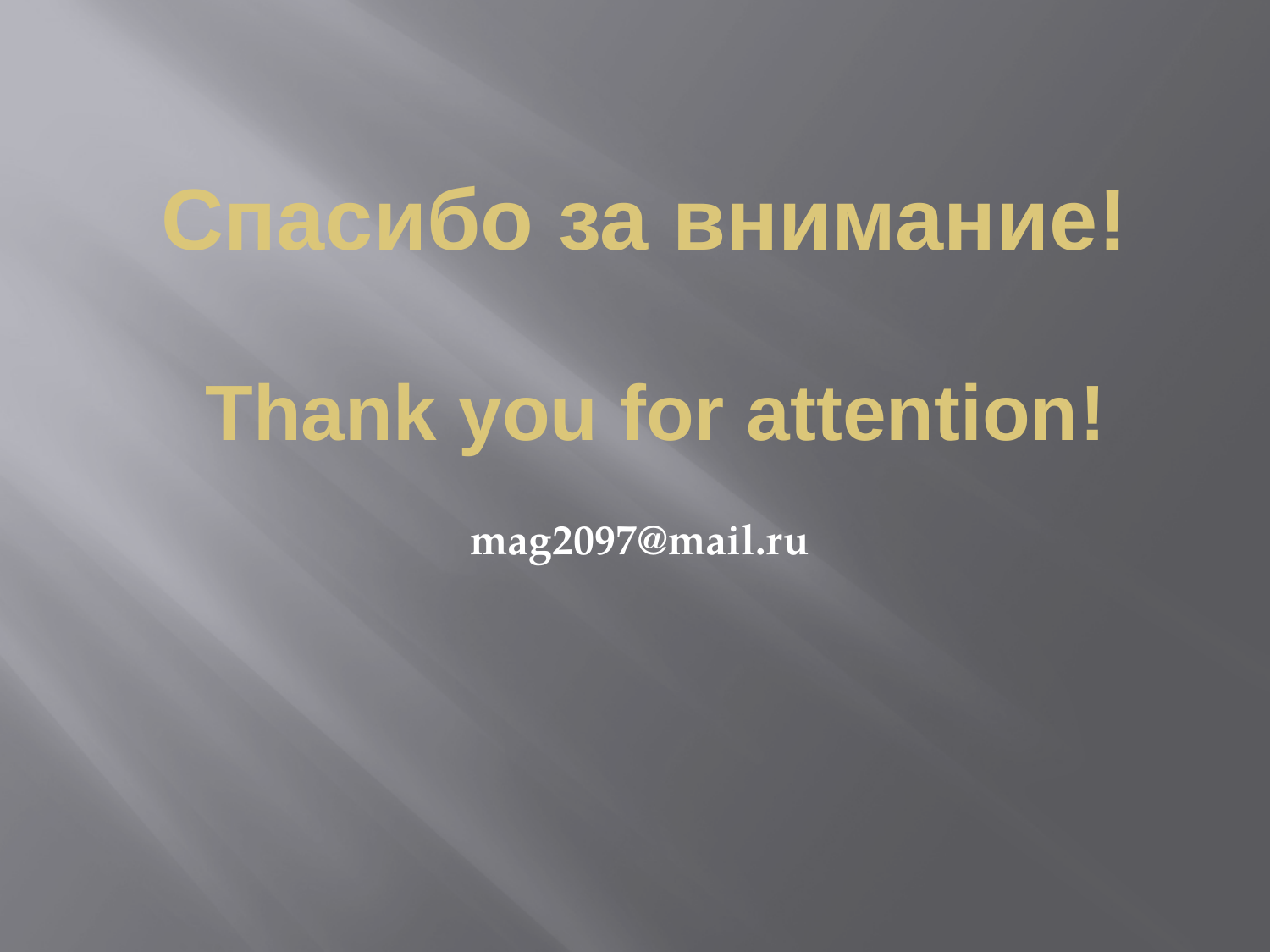

# Спасибо за внимание! Thank you for attention!
mag2097@mail.ru